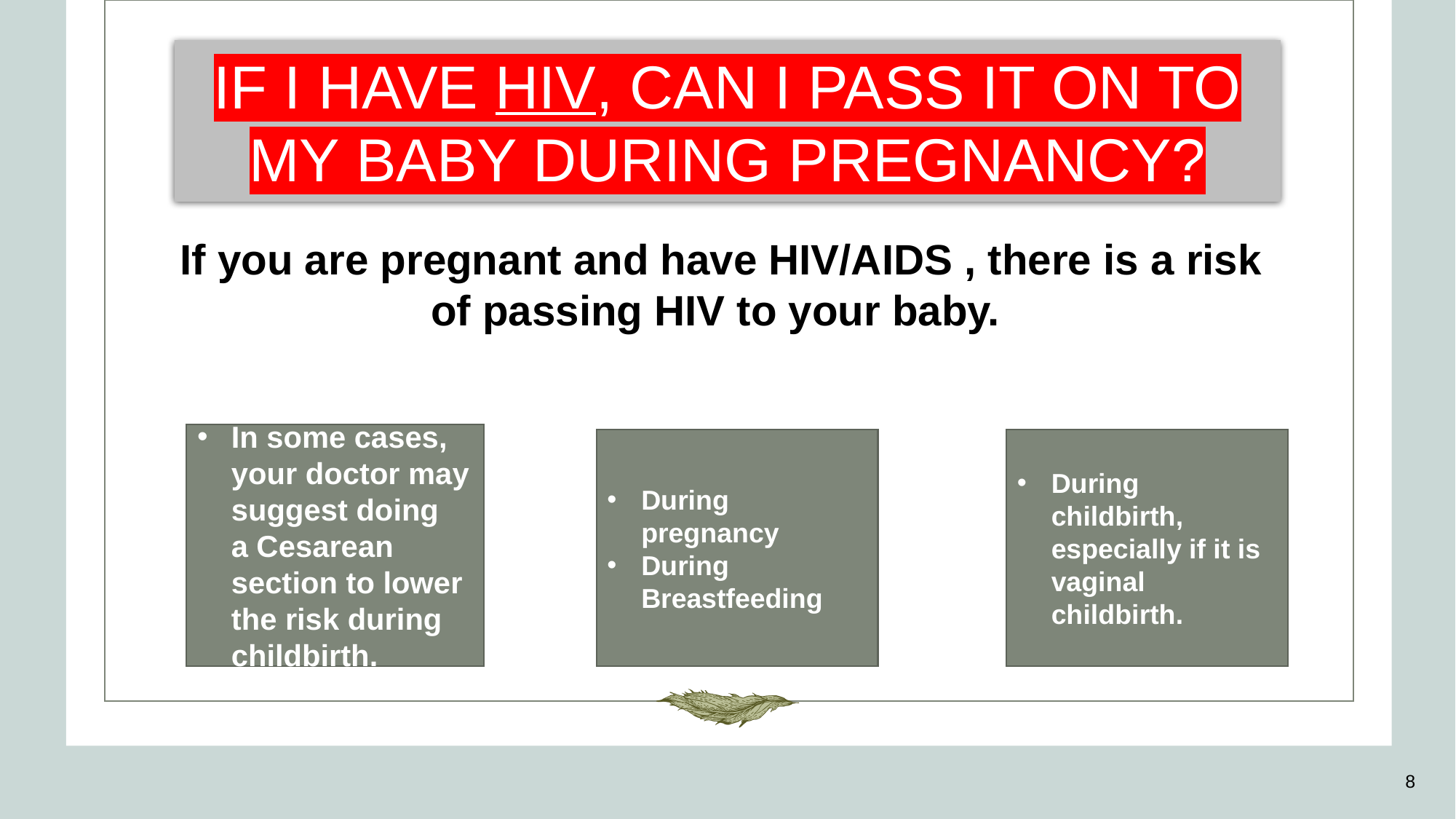

IF I HAVE HIV, CAN I PASS IT ON TO MY BABY DURING PREGNANCY?
If you are pregnant and have HIV/AIDS , there is a risk of passing HIV to your baby.

In some cases, your doctor may suggest doing a Cesarean section to lower the risk during childbirth.
During pregnancy
During Breastfeeding
During childbirth, especially if it is vaginal childbirth.
8